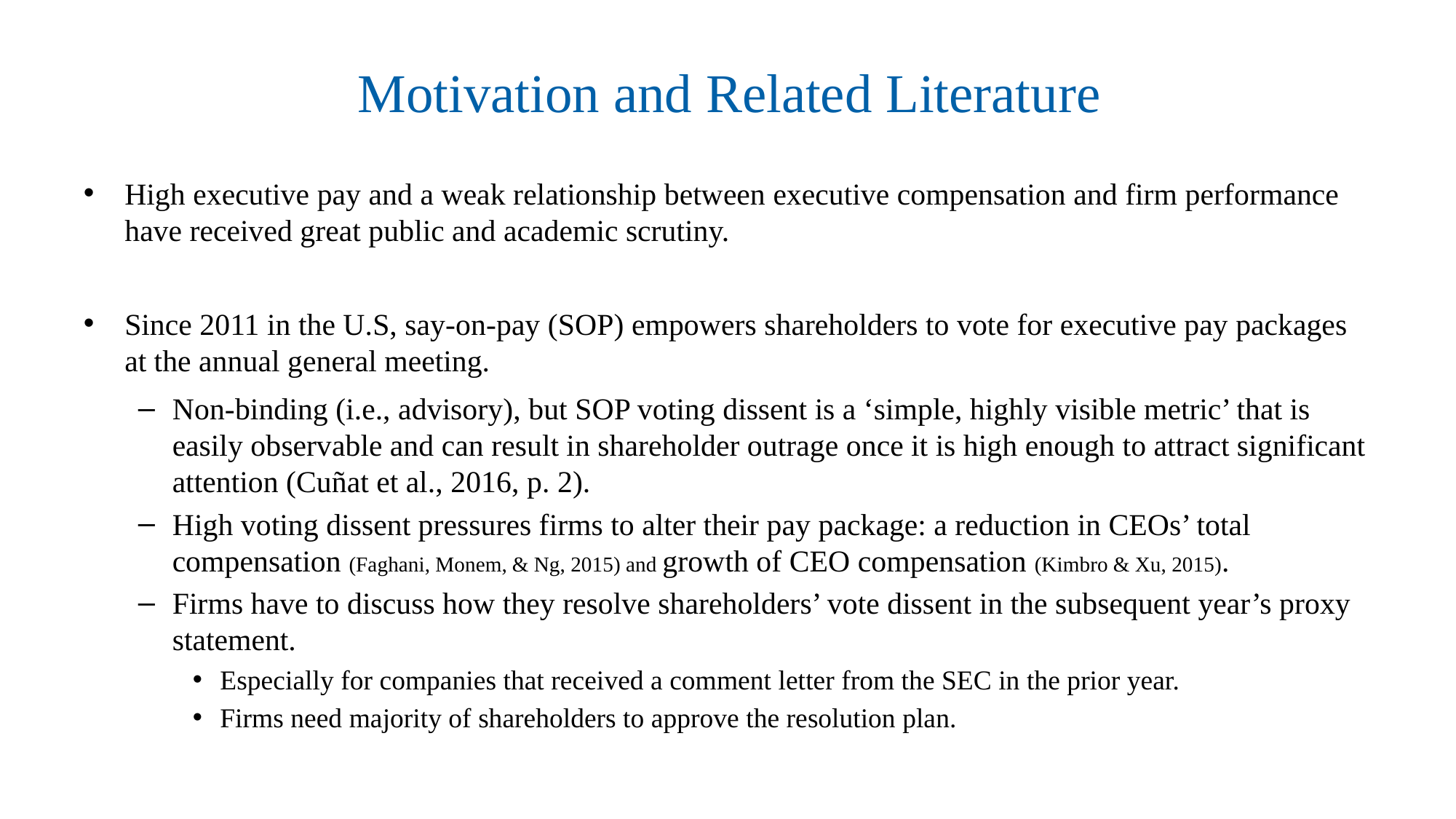

# Motivation and Related Literature
High executive pay and a weak relationship between executive compensation and firm performance have received great public and academic scrutiny.

Since 2011 in the U.S, say-on-pay (SOP) empowers shareholders to vote for executive pay packages at the annual general meeting.
Non-binding (i.e., advisory), but SOP voting dissent is a ‘simple, highly visible metric’ that is easily observable and can result in shareholder outrage once it is high enough to attract significant attention (Cuñat et al., 2016, p. 2).
High voting dissent pressures firms to alter their pay package: a reduction in CEOs’ total compensation (Faghani, Monem, & Ng, 2015) and growth of CEO compensation (Kimbro & Xu, 2015).
Firms have to discuss how they resolve shareholders’ vote dissent in the subsequent year’s proxy statement.
Especially for companies that received a comment letter from the SEC in the prior year.
Firms need majority of shareholders to approve the resolution plan.